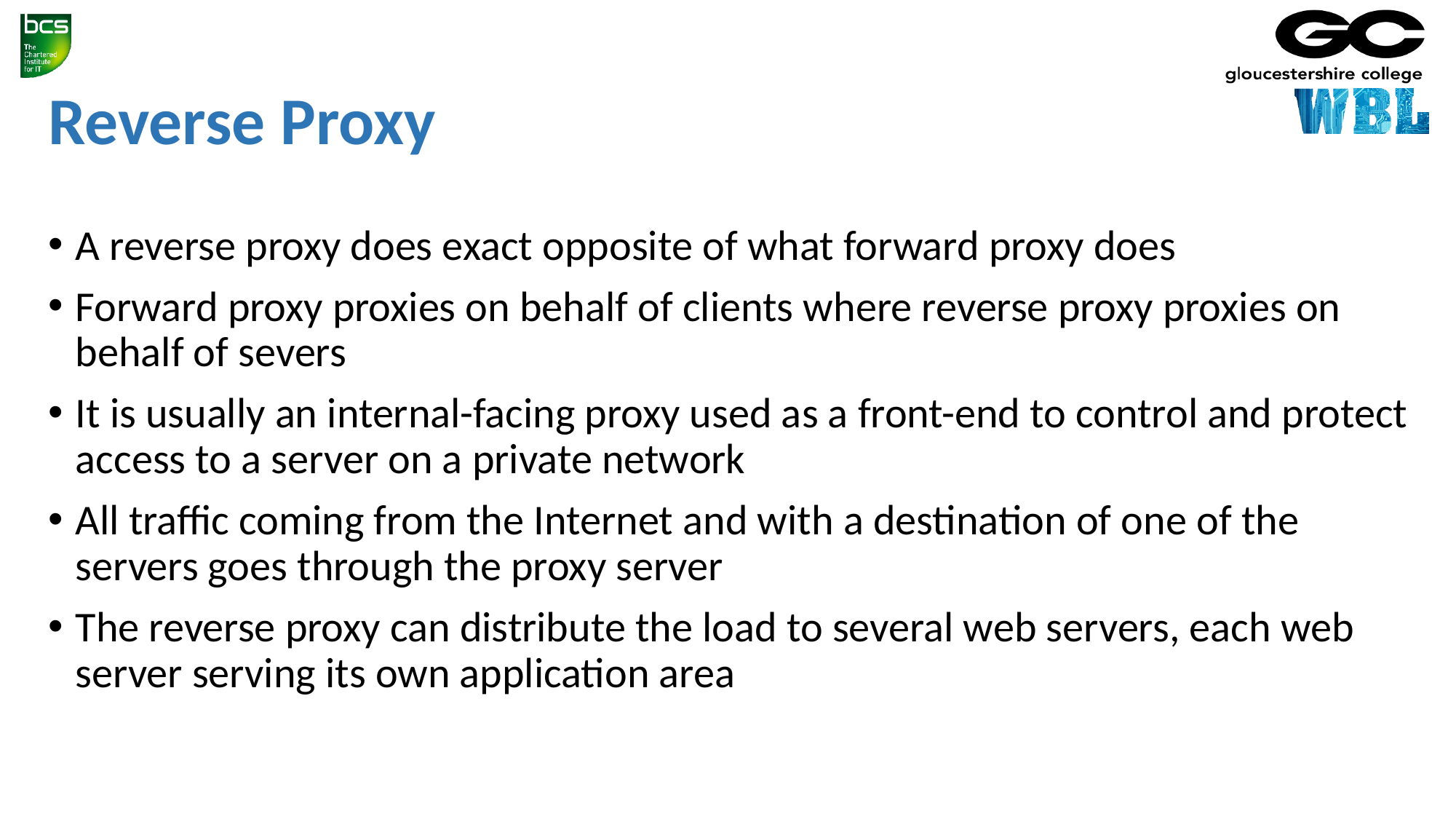

# Reverse Proxy
A reverse proxy does exact opposite of what forward proxy does
Forward proxy proxies on behalf of clients where reverse proxy proxies on behalf of severs
It is usually an internal-facing proxy used as a front-end to control and protect access to a server on a private network
All traffic coming from the Internet and with a destination of one of the servers goes through the proxy server
The reverse proxy can distribute the load to several web servers, each web server serving its own application area